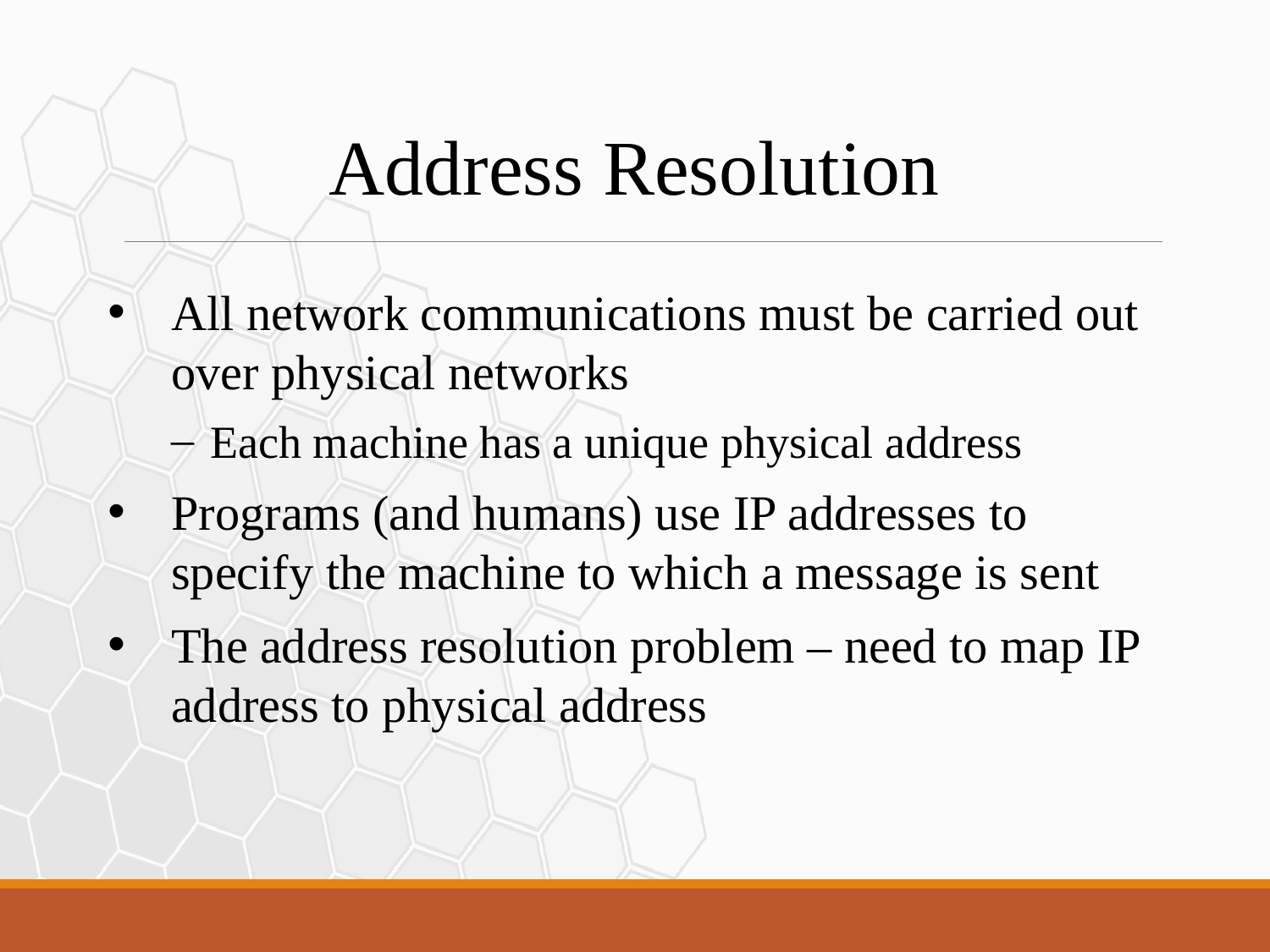

Address Resolution
All network communications must be carried out over physical networks
Each machine has a unique physical address
Programs (and humans) use IP addresses to specify the machine to which a message is sent
The address resolution problem – need to map IP address to physical address